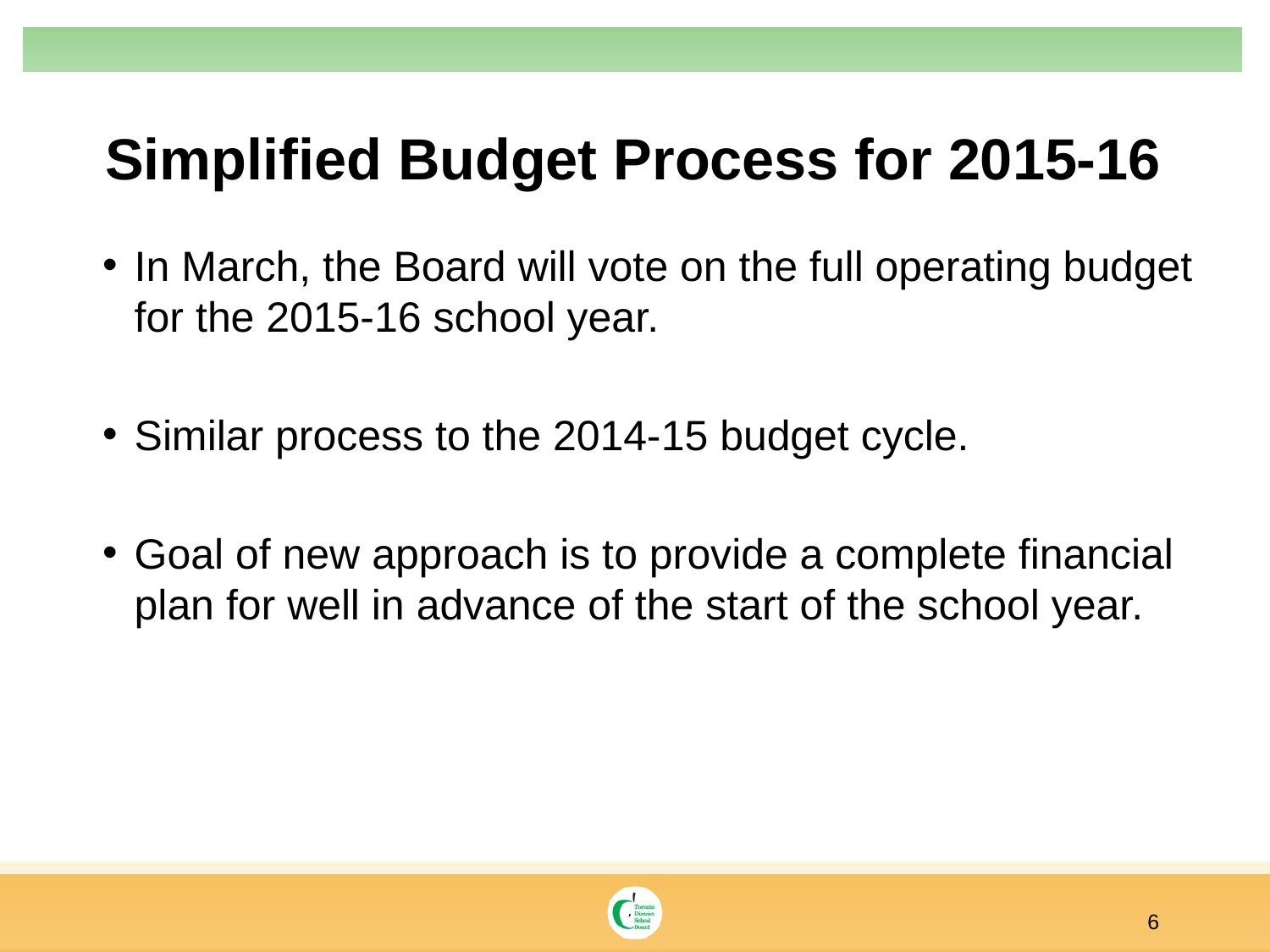

# Simplified Budget Process for 2015-16
In March, the Board will vote on the full operating budget for the 2015-16 school year.

Similar process to the 2014-15 budget cycle.

Goal of new approach is to provide a complete financial plan for well in advance of the start of the school year.

6